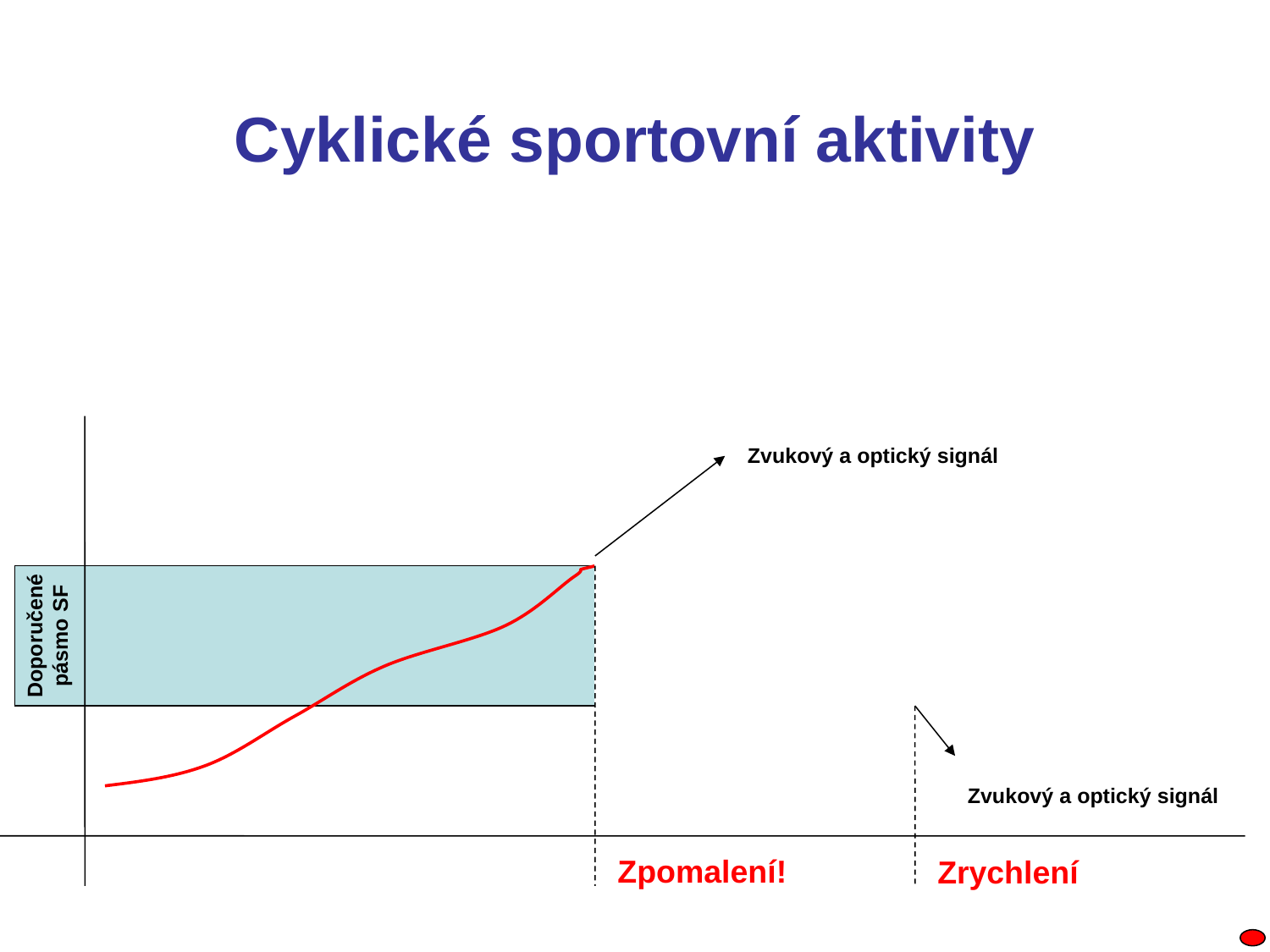

Cyklické sportovní aktivity

Zvukový a optický signál

Doporučené pásmo SF

Zvukový a optický signál

Zpomalení!
Zrychlení